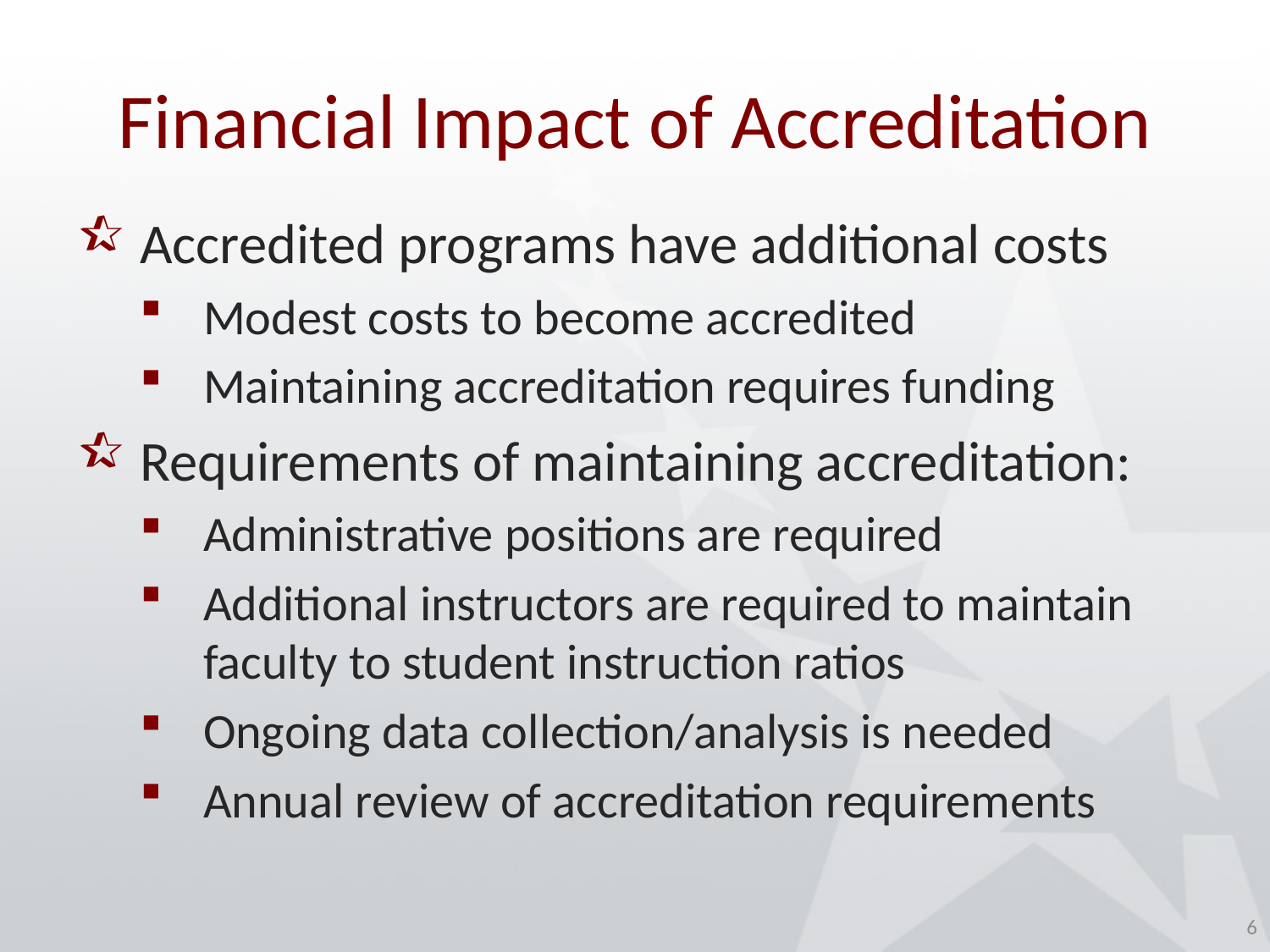

# Financial Impact of Accreditation
Accredited programs have additional costs
Modest costs to become accredited
Maintaining accreditation requires funding
Requirements of maintaining accreditation:
Administrative positions are required
Additional instructors are required to maintain faculty to student instruction ratios
Ongoing data collection/analysis is needed
Annual review of accreditation requirements
6